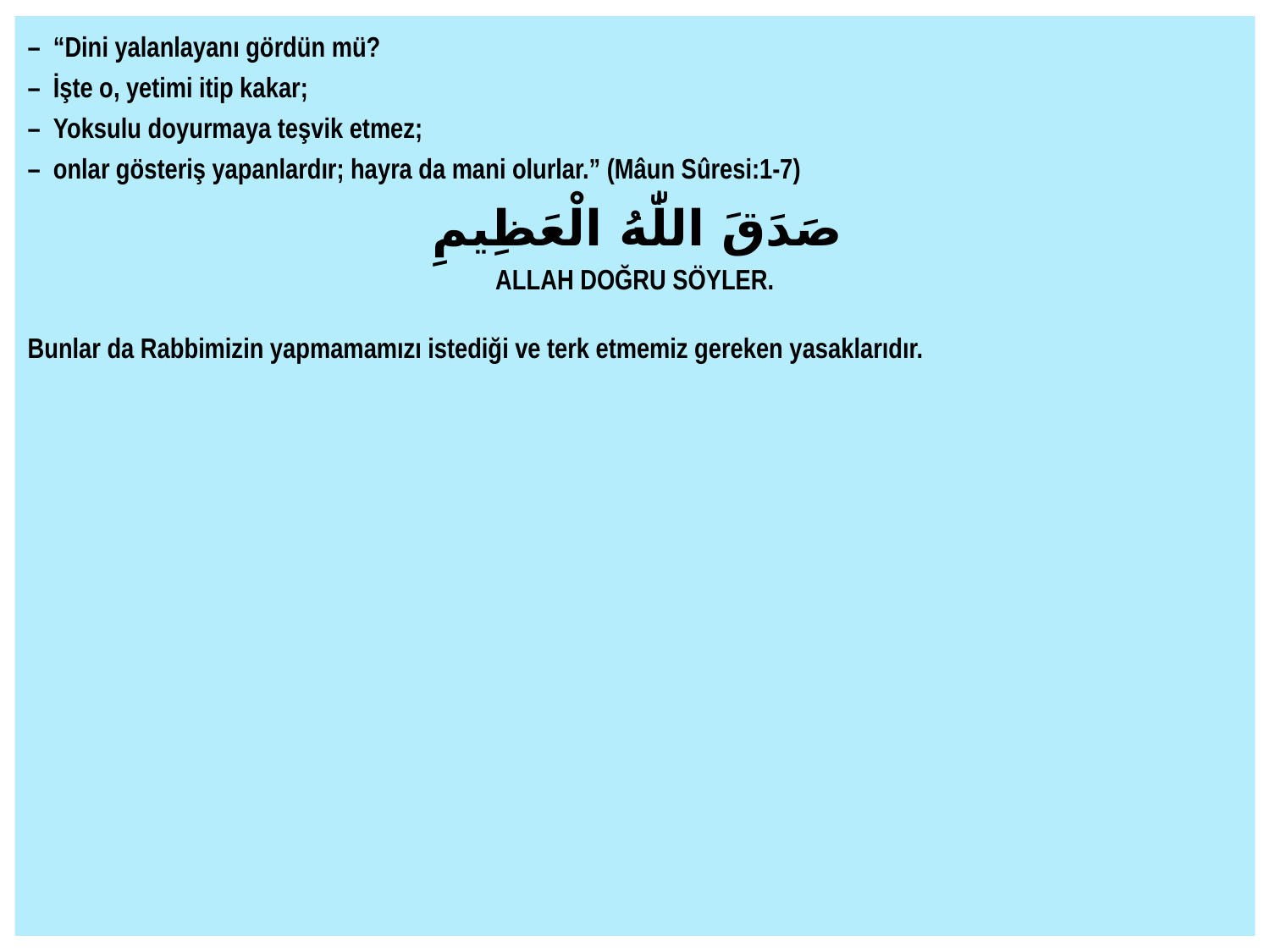

–  “Dini yalanlayanı gördün mü?
–  İşte o, yetimi itip kakar;
–  Yoksulu doyurmaya teşvik etmez;
–  onlar gösteriş yapanlardır; hayra da mani olurlar.” (Mâun Sûresi:1-7)
 صَدَقَ اللّٰهُ الْعَظِيمِ
ALLAH DOĞRU SÖYLER.

Bunlar da Rabbimizin yapmamamızı istediği ve terk etmemiz gereken yasaklarıdır.